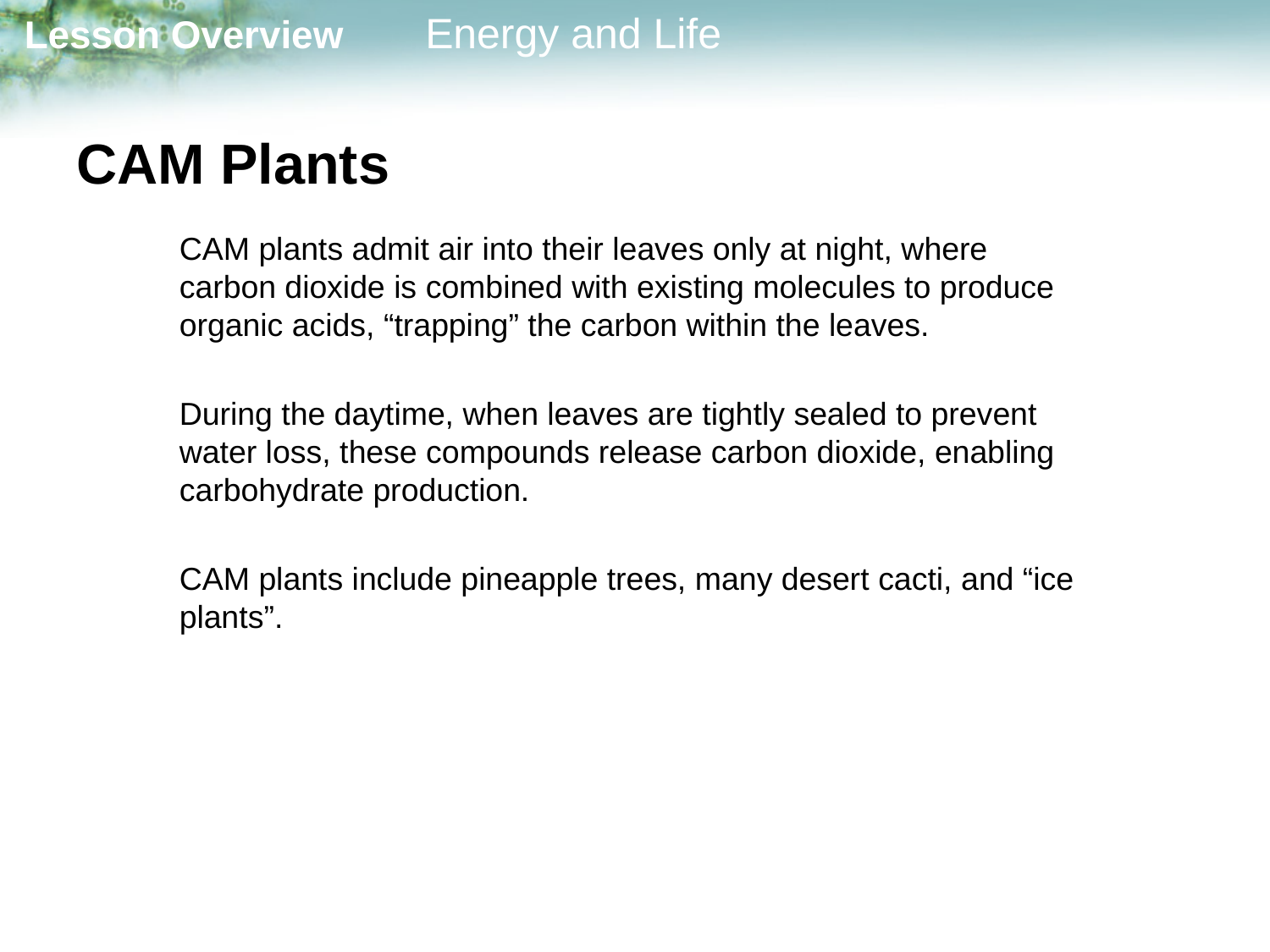

# CAM Plants
	CAM plants admit air into their leaves only at night, where carbon dioxide is combined with existing molecules to produce organic acids, “trapping” the carbon within the leaves.

	During the daytime, when leaves are tightly sealed to prevent water loss, these compounds release carbon dioxide, enabling carbohydrate production.

	CAM plants include pineapple trees, many desert cacti, and “ice plants”.